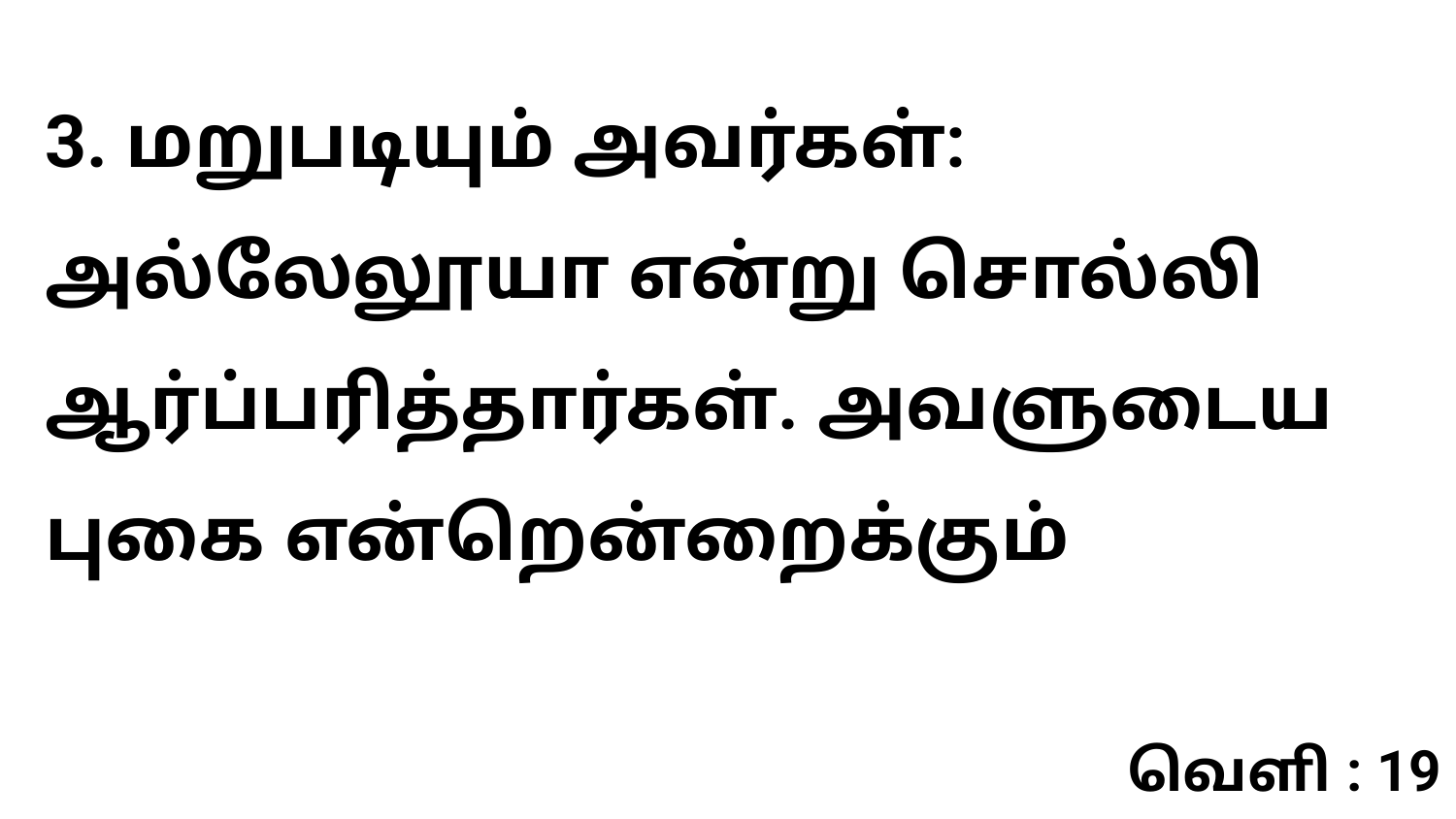

3. மறுபடியும் அவர்கள்: அல்லேலூயா என்று சொல்லி ஆர்ப்பரித்தார்கள். அவளுடைய புகை என்றென்றைக்கும்
வெளி : 19